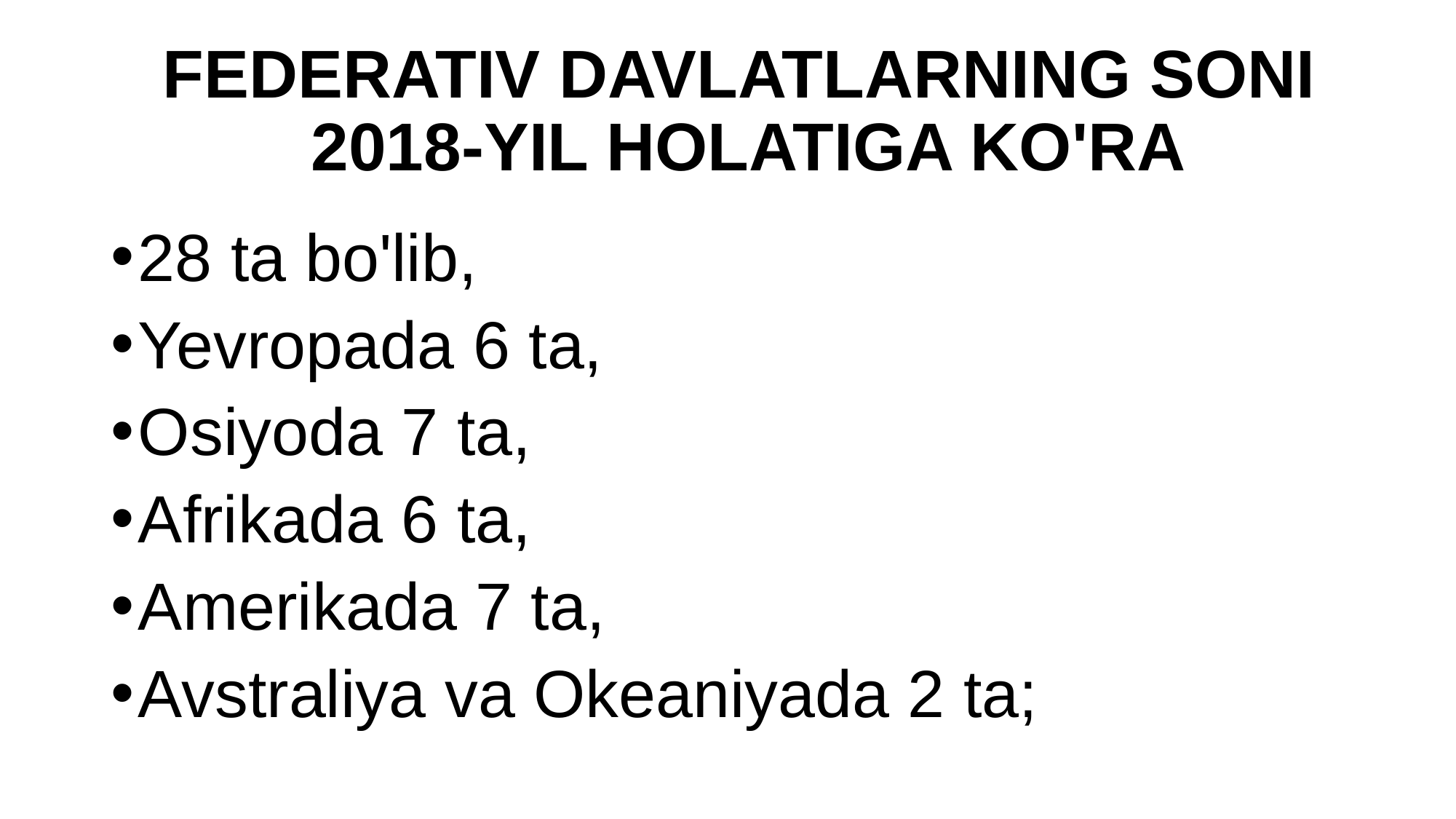

# FEDERATIV DAVLATLARNING SONI 2018-YIL HOLATIGA KO'RA
28 ta bo'lib,
Yevropada 6 ta,
Osiyoda 7 ta,
Afrikada 6 ta,
Amerikada 7 ta,
Avstraliya va Okeaniyada 2 ta;